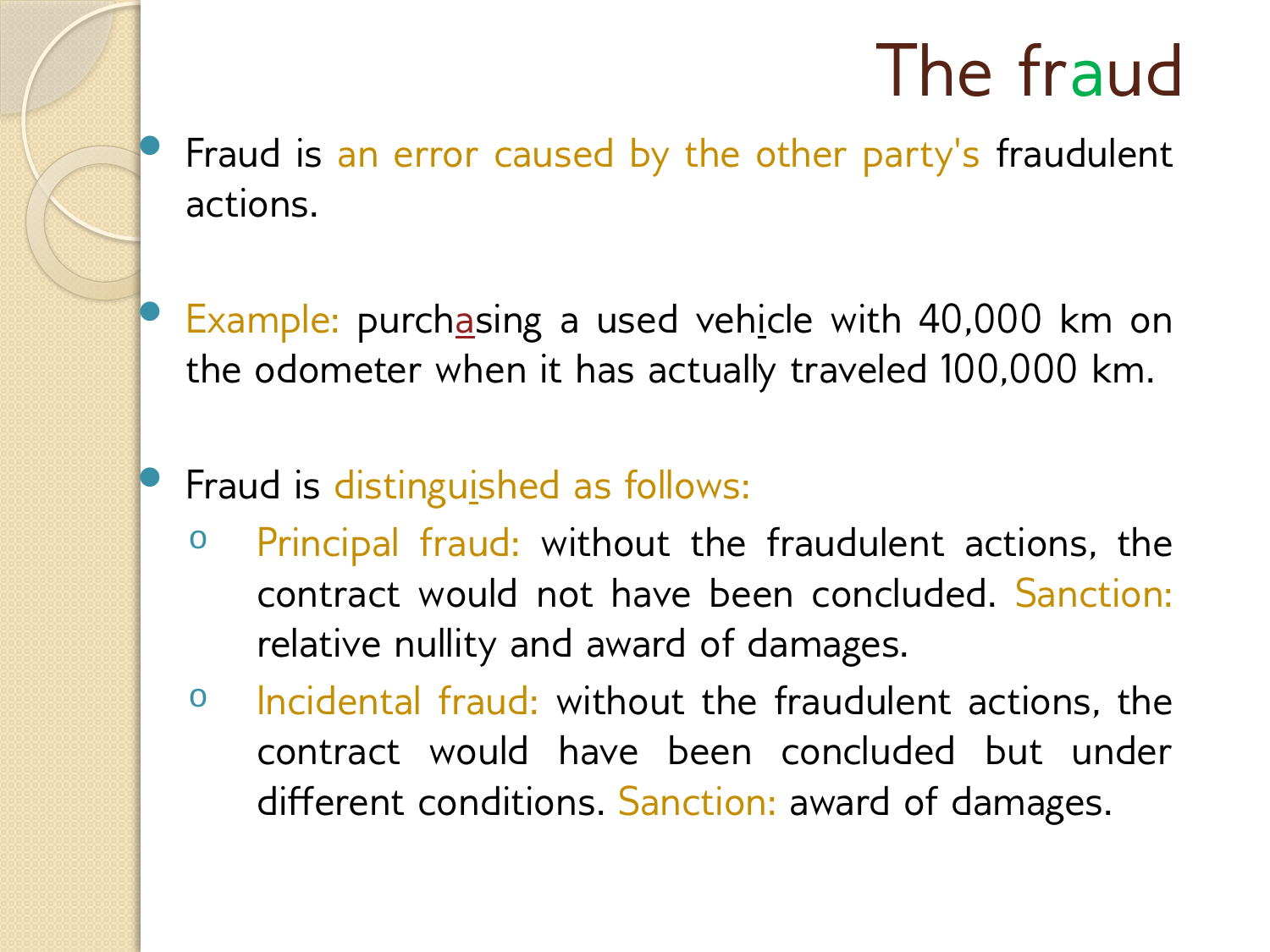

# The fraud
Fraud is an error caused by the other party's fraudulent actions.

Example: purchasing a used vehicle with 40,000 km on the odometer when it has actually traveled 100,000 km.

Fraud is distinguished as follows:
Principal fraud: without the fraudulent actions, the contract would not have been concluded. Sanction: relative nullity and award of damages.
Incidental fraud: without the fraudulent actions, the contract would have been concluded but under different conditions. Sanction: award of damages.